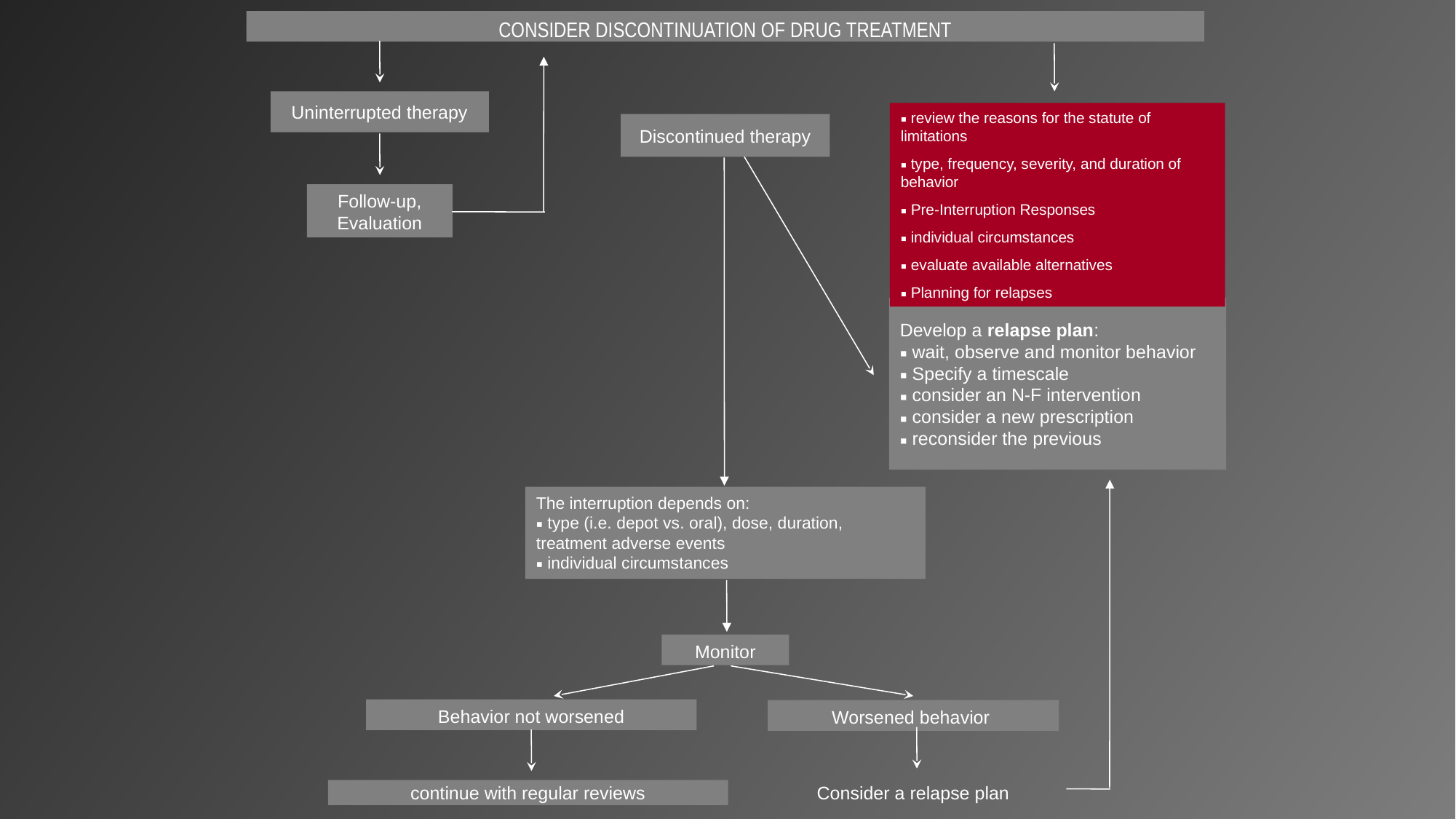

CONSIDER DISCONTINUATION OF DRUG TREATMENT
Uninterrupted therapy
 review the reasons for the statute of limitations
 type, frequency, severity, and duration of behavior
 Pre-Interruption Responses
 individual circumstances
 evaluate available alternatives
 Planning for relapses
Discontinued therapy
Follow-up,
Evaluation
Develop a relapse plan:
 wait, observe and monitor behavior
 Specify a timescale
 consider an N-F intervention
 consider a new prescription
 reconsider the previous
The interruption depends on:
 type (i.e. depot vs. oral), dose, duration, treatment adverse events
 individual circumstances
Monitor
Behavior not worsened
Worsened behavior
Consider a relapse plan
continue with regular reviews